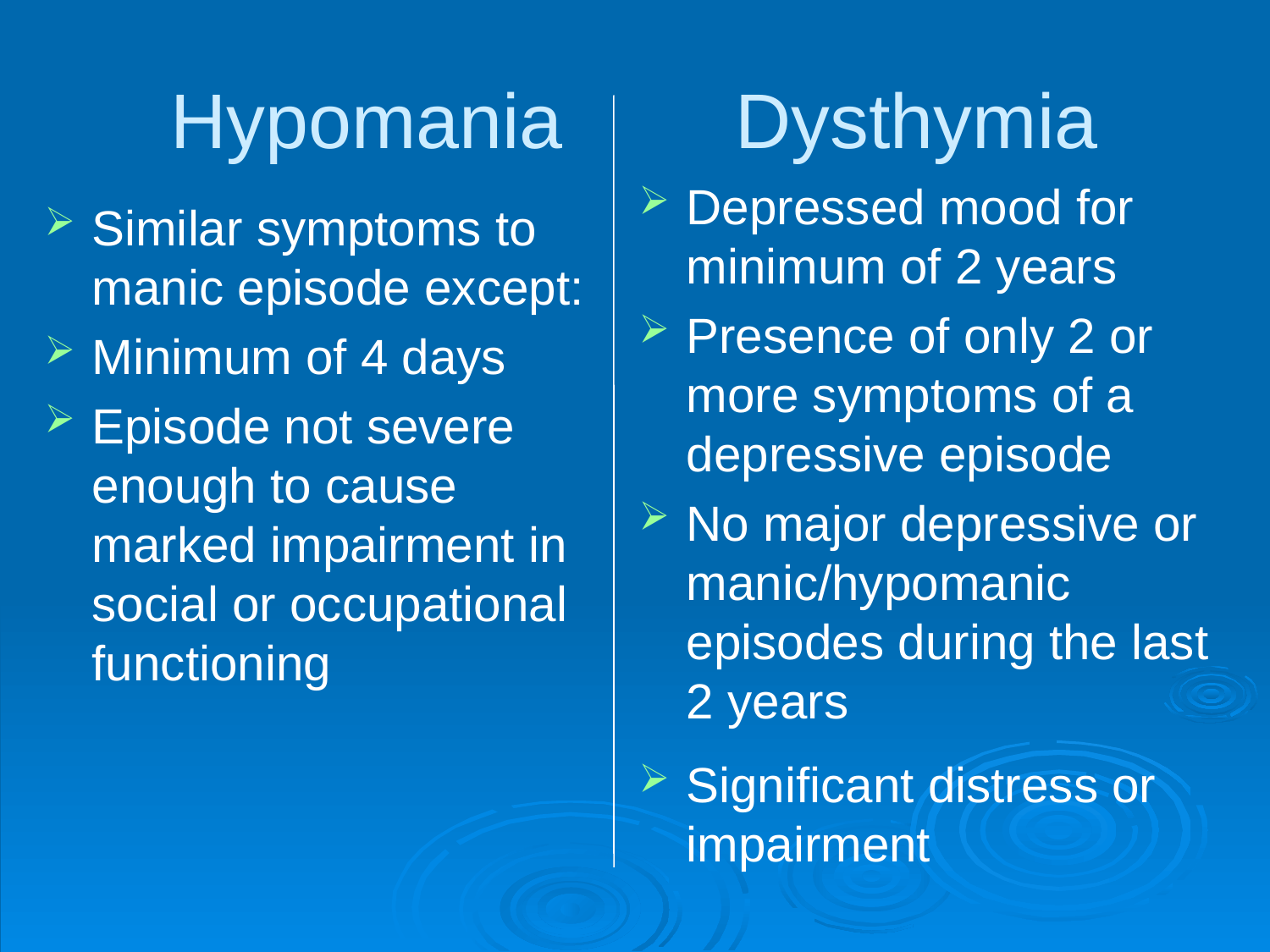

# Hypomania        Dysthymia

Depressed mood for minimum of 2 years
Presence of only 2 or more symptoms of a depressive episode
No major depressive or manic/hypomanic episodes during the last 2 years
Significant distress or impairment

Similar symptoms to manic episode except:
Minimum of 4 days
Episode not severe enough to cause marked impairment in social or occupational functioning